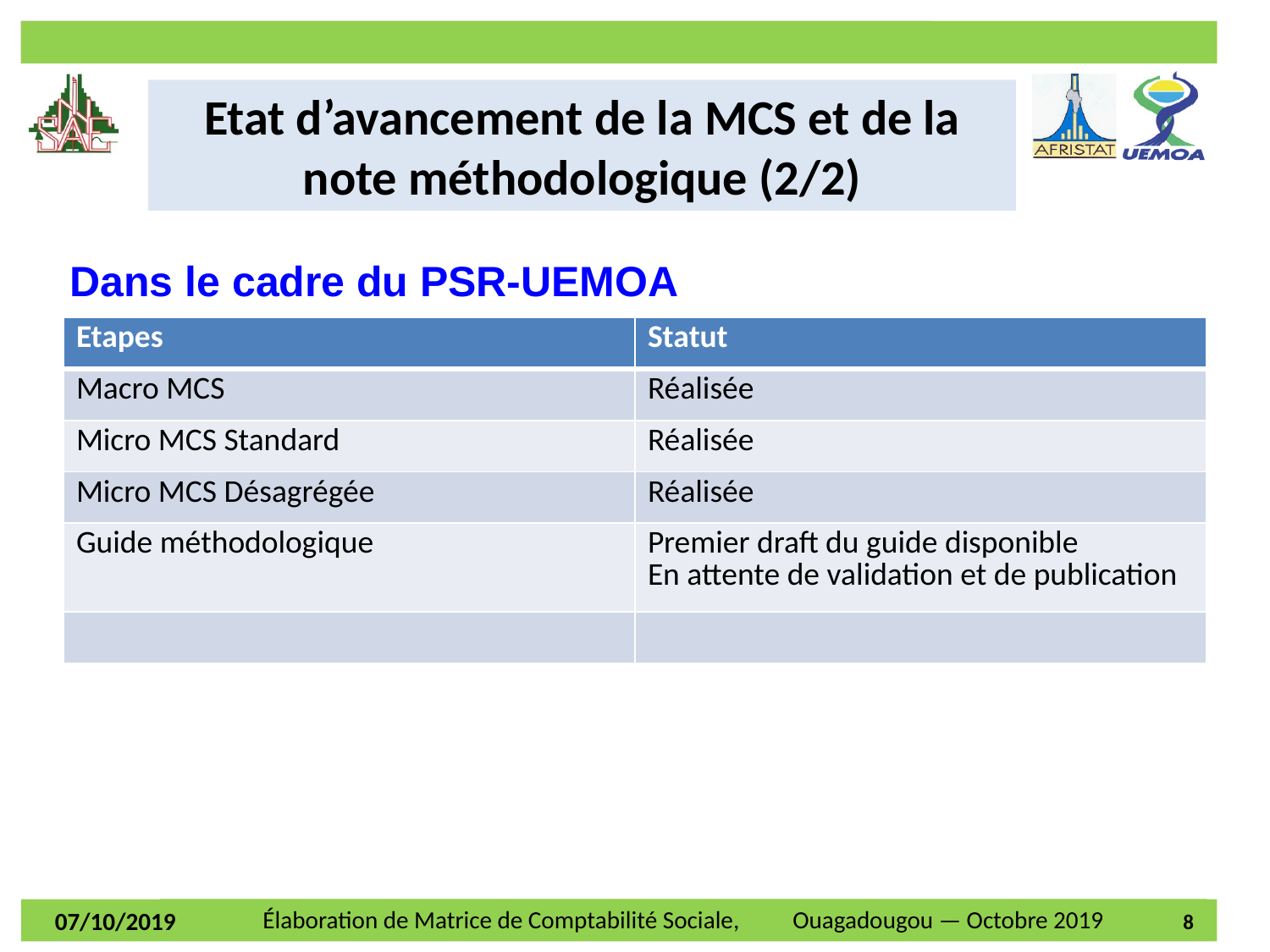

Etat d’avancement de la MCS et de la note méthodologique (2/2)

Dans le cadre du PSR-UEMOA

| Etapes | Statut |
| --- | --- |
| Macro MCS | Réalisée |
| Micro MCS Standard | Réalisée |
| Micro MCS Désagrégée | Réalisée |
| Guide méthodologique | Premier draft du guide disponible En attente de validation et de publication |
|  |  |